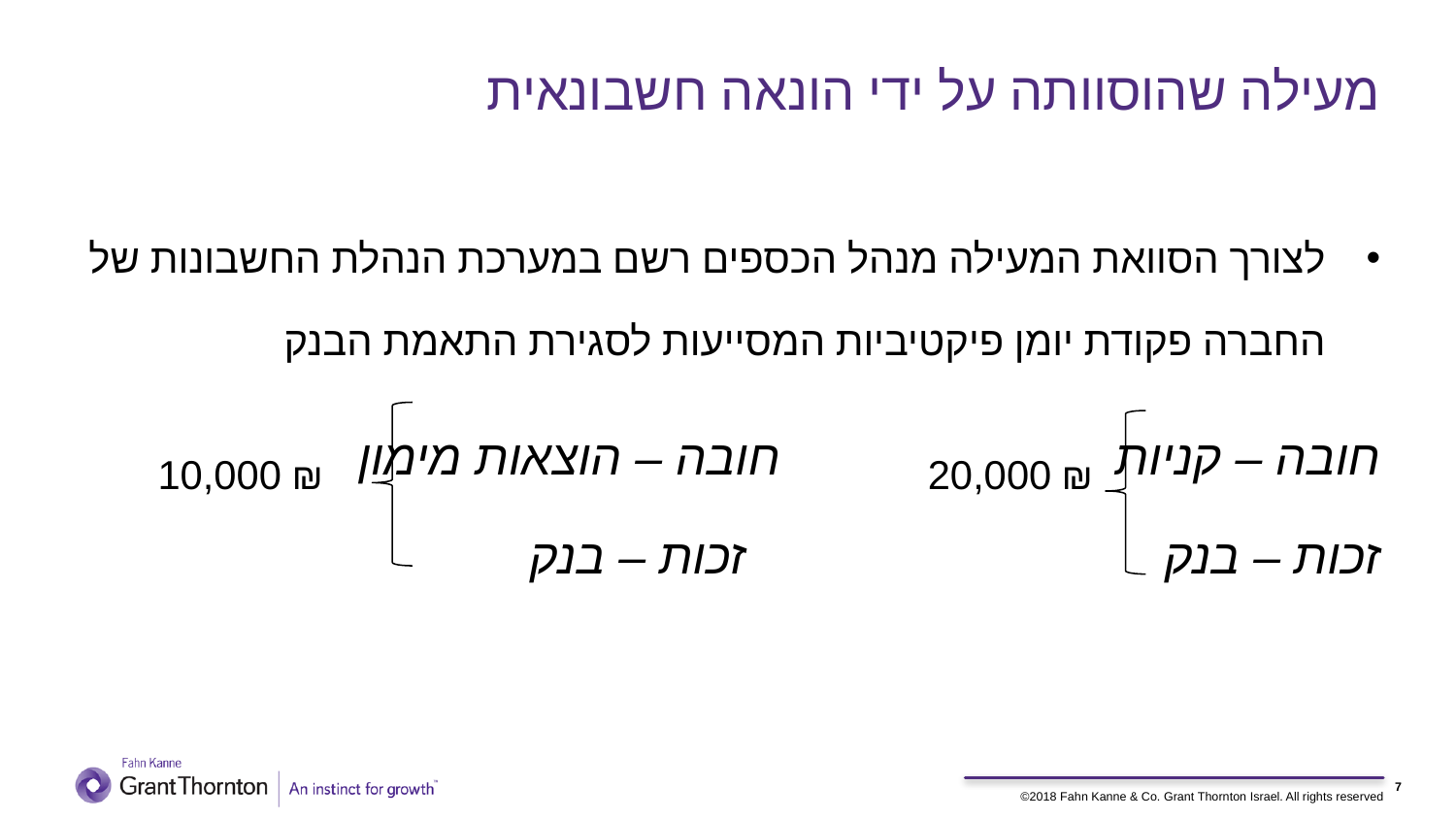

# מעילה שהוסוותה על ידי הונאה חשבונאית
לצורך הסוואת המעילה מנהל הכספים רשם במערכת הנהלת החשבונות של החברה פקודת יומן פיקטיביות המסייעות לסגירת התאמת הבנק
חובה – קניות			            חובה – הוצאות מימון
זכות – בנק			                זכות – בנק

10,000 ₪
20,000 ₪
7